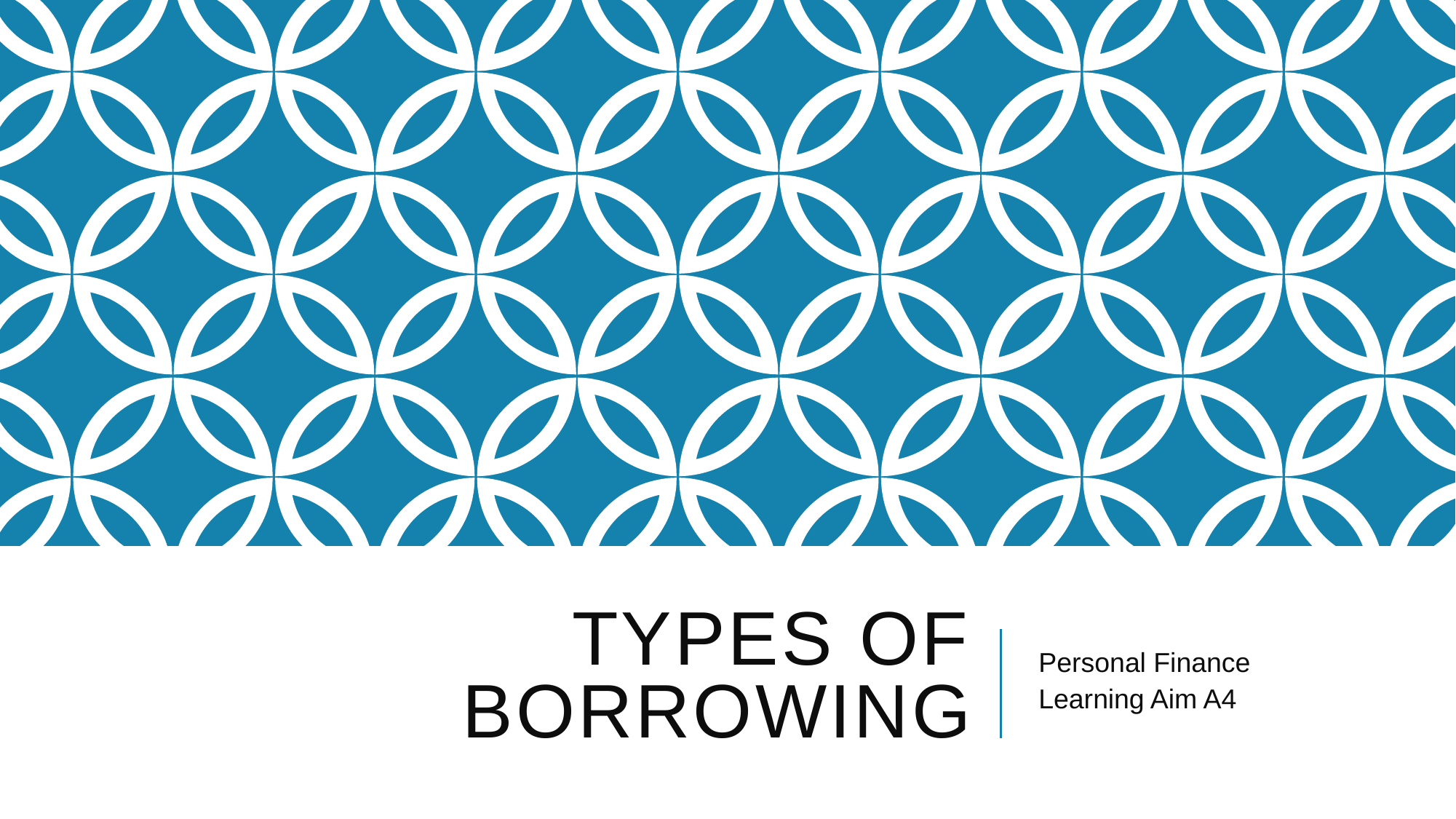

# Types of borrowing
Personal Finance
Learning Aim A4